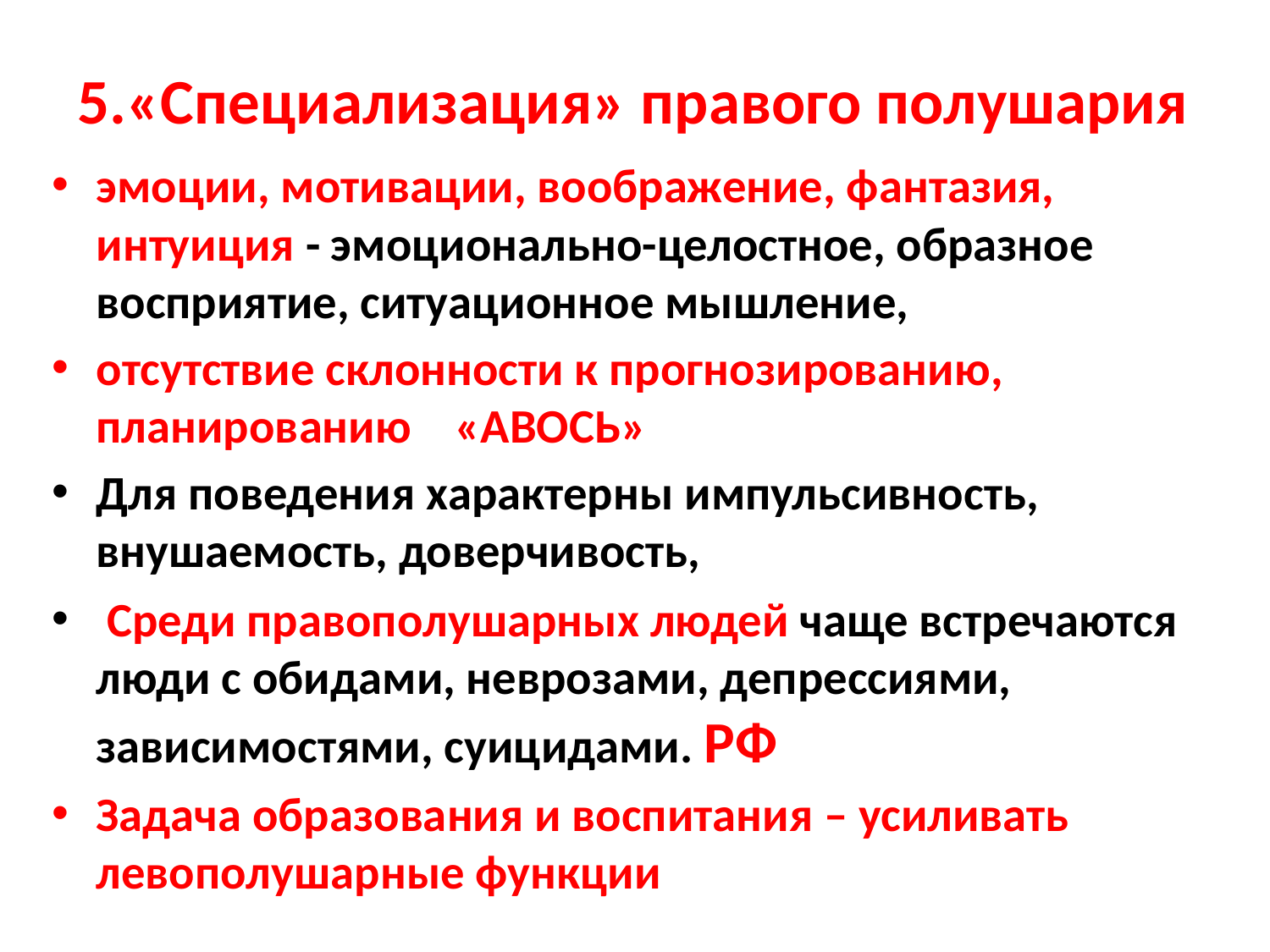

# 5.«Специализация» правого полушария
эмоции, мотивации, воображение, фантазия, интуиция - эмоционально-целостное, образное восприятие, ситуационное мышление,
отсутствие склонности к прогнозированию, планированию    «АВОСЬ»
Для поведения характерны импульсивность,  внушаемость, доверчивость,
 Среди правополушарных людей чаще встречаются люди с обидами, неврозами, депрессиями, зависимостями, суицидами. РФ
Задача образования и воспитания – усиливать левополушарные функции